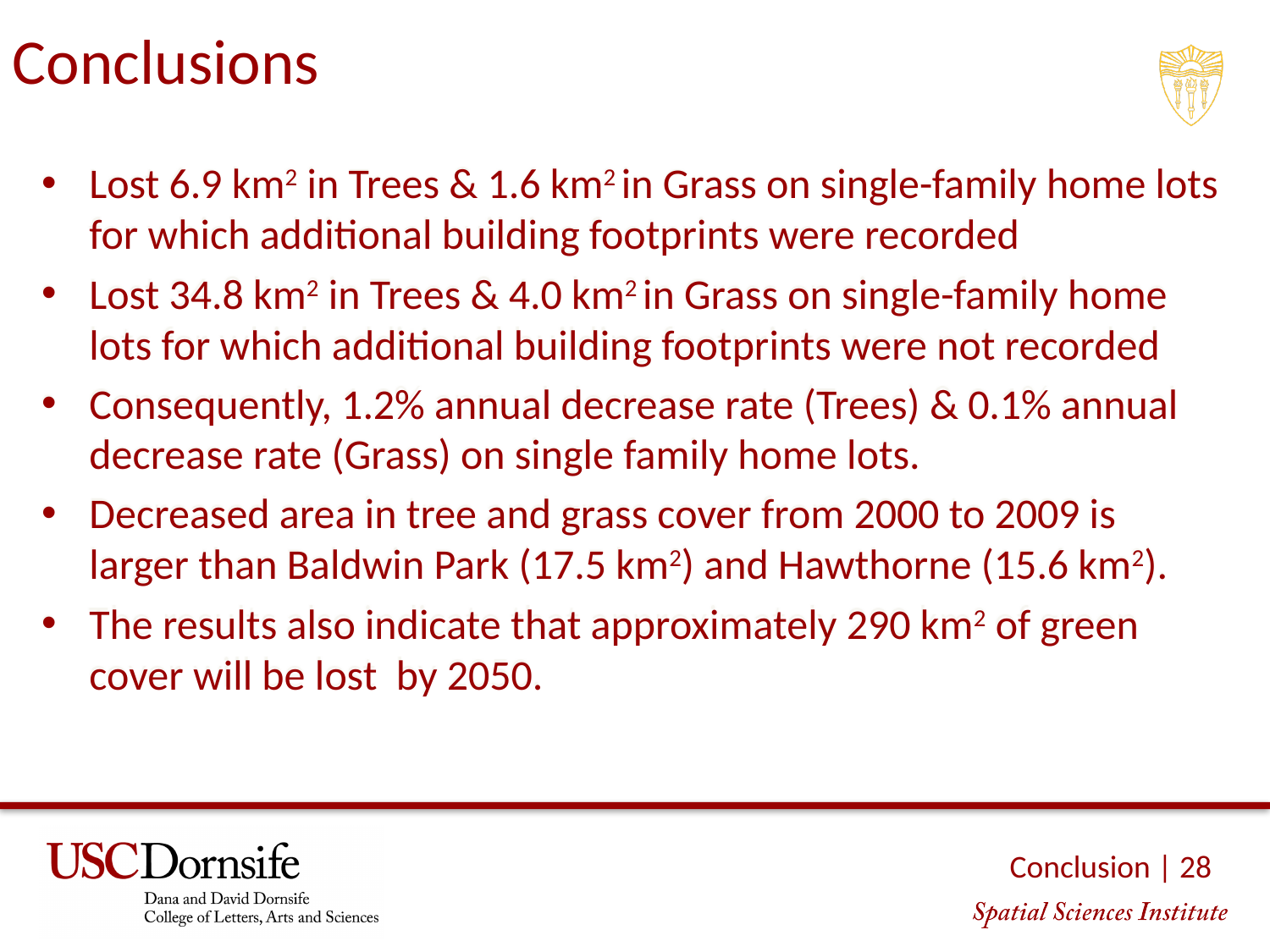

Conclusions
Lost 6.9 km2 in Trees & 1.6 km2 in Grass on single-family home lots for which additional building footprints were recorded
Lost 34.8 km2 in Trees & 4.0 km2 in Grass on single-family home lots for which additional building footprints were not recorded
Consequently, 1.2% annual decrease rate (Trees) & 0.1% annual decrease rate (Grass) on single family home lots.
Decreased area in tree and grass cover from 2000 to 2009 is larger than Baldwin Park (17.5 km2) and Hawthorne (15.6 km2).
The results also indicate that approximately 290 km2 of green cover will be lost  by 2050.

Conclusion | 28